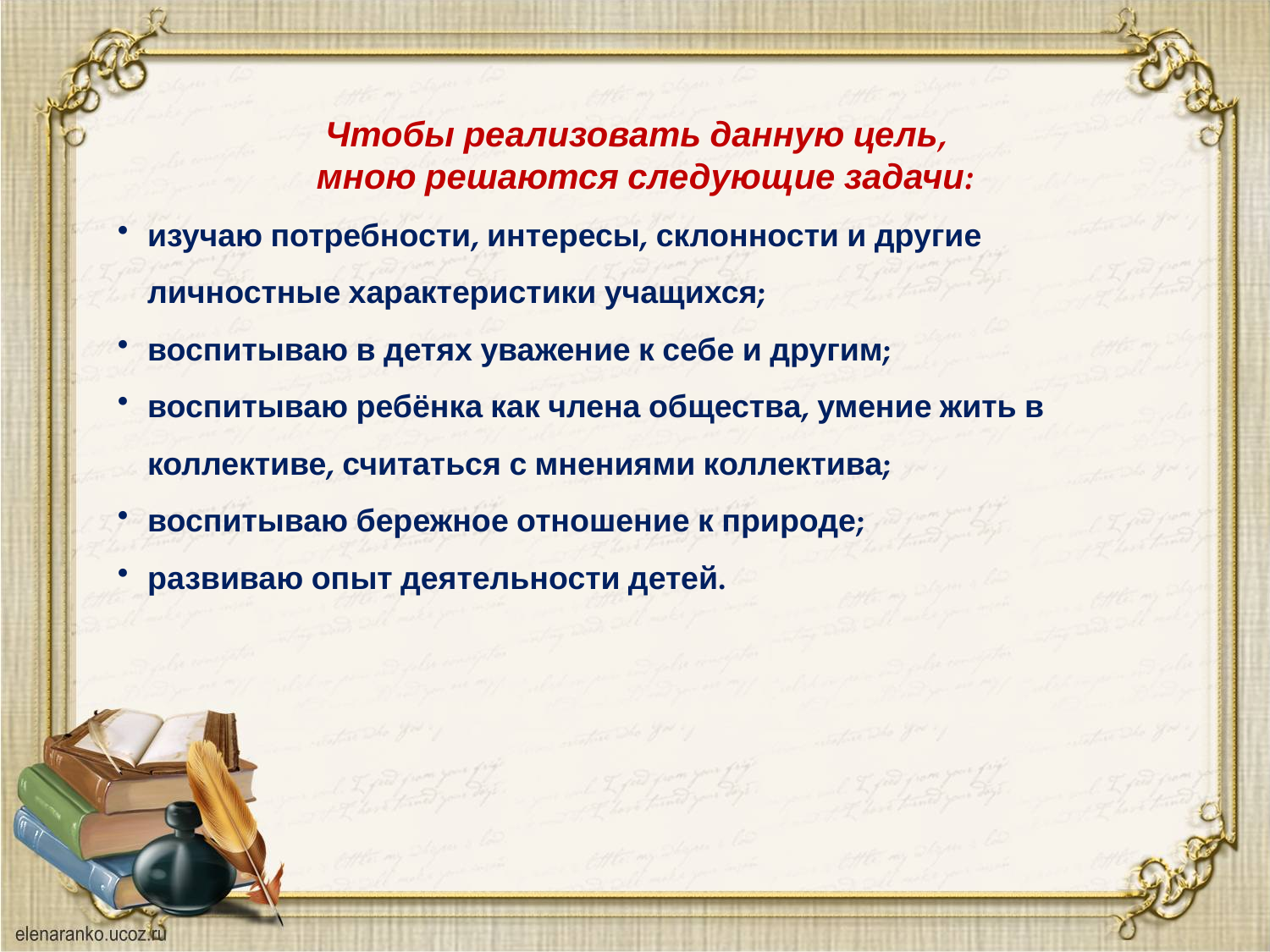

Чтобы реализовать данную цель,
мною решаются следующие задачи:
изучаю потребности, интересы, склонности и другие личностные характеристики учащихся;
воспитываю в детях уважение к себе и другим;
воспитываю ребёнка как члена общества, умение жить в    коллективе, считаться с мнениями коллектива;
воспитываю бережное отношение к природе;
развиваю опыт деятельности детей.